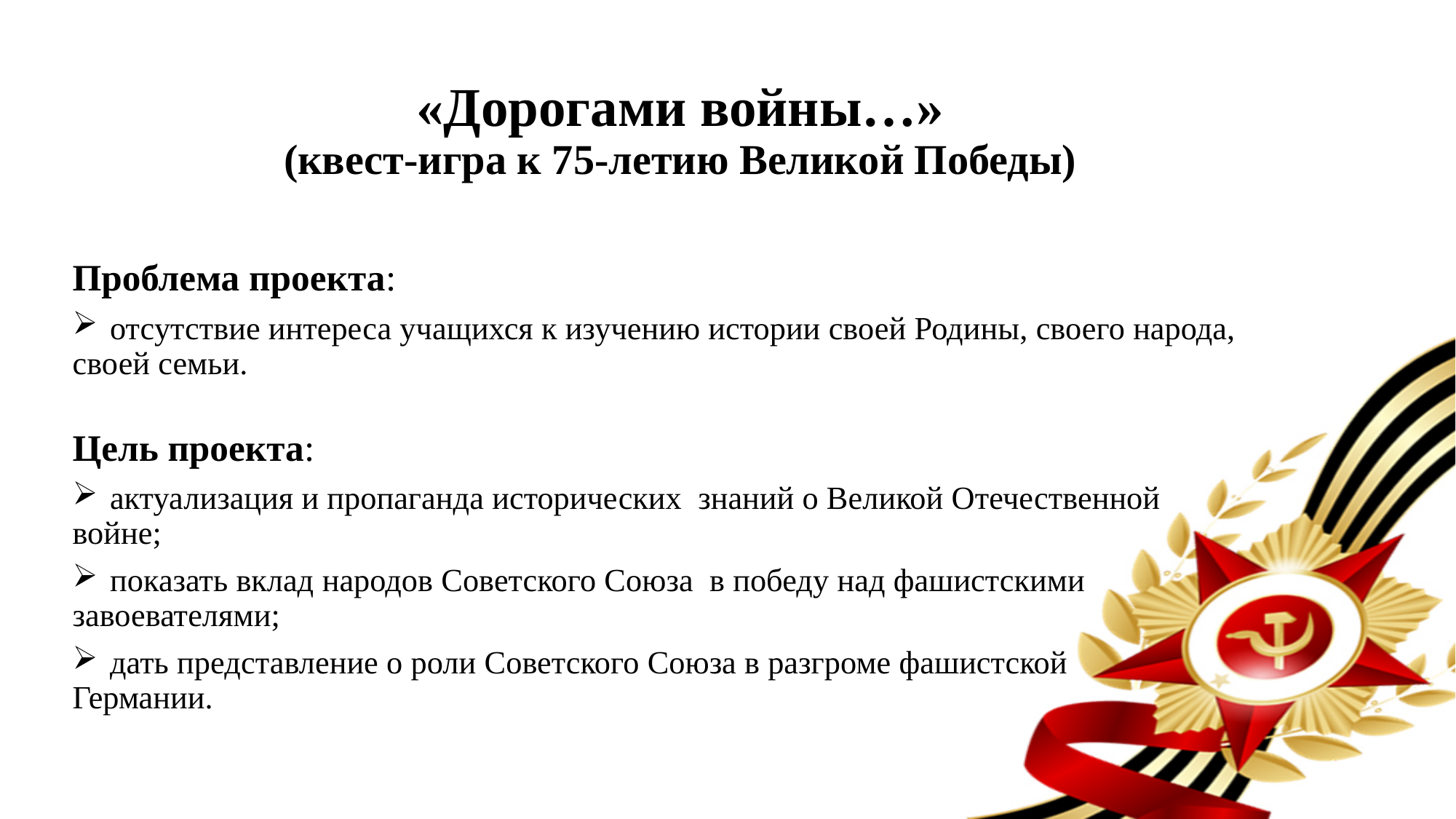

# «Дорогами войны…» (квест-игра к 75-летию Великой Победы)

Проблема проекта:
  отсутствие интереса учащихся к изучению истории своей Родины, своего народа, своей семьи.
Цель проекта:
  актуализация и пропаганда исторических  знаний о Великой Отечественной
войне;
  показать вклад народов Советского Союза  в победу над фашистскими
завоевателями;
  дать представление о роли Советского Союза в разгроме фашистской
Германии.